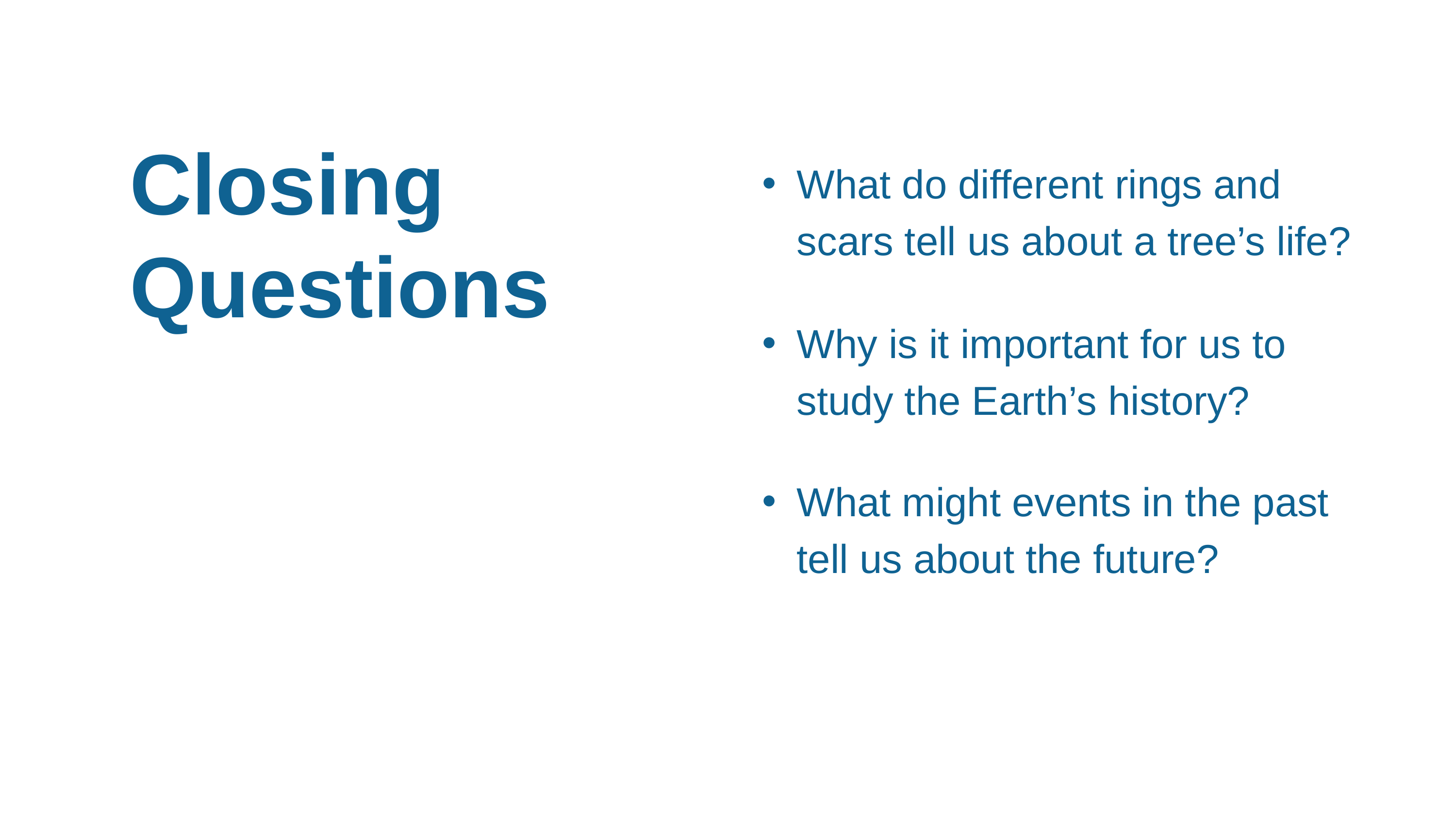

What do different rings and scars tell us about a tree’s life?
Closing Questions
Why is it important for us to study the Earth’s history?
What might events in the past tell us about the future?